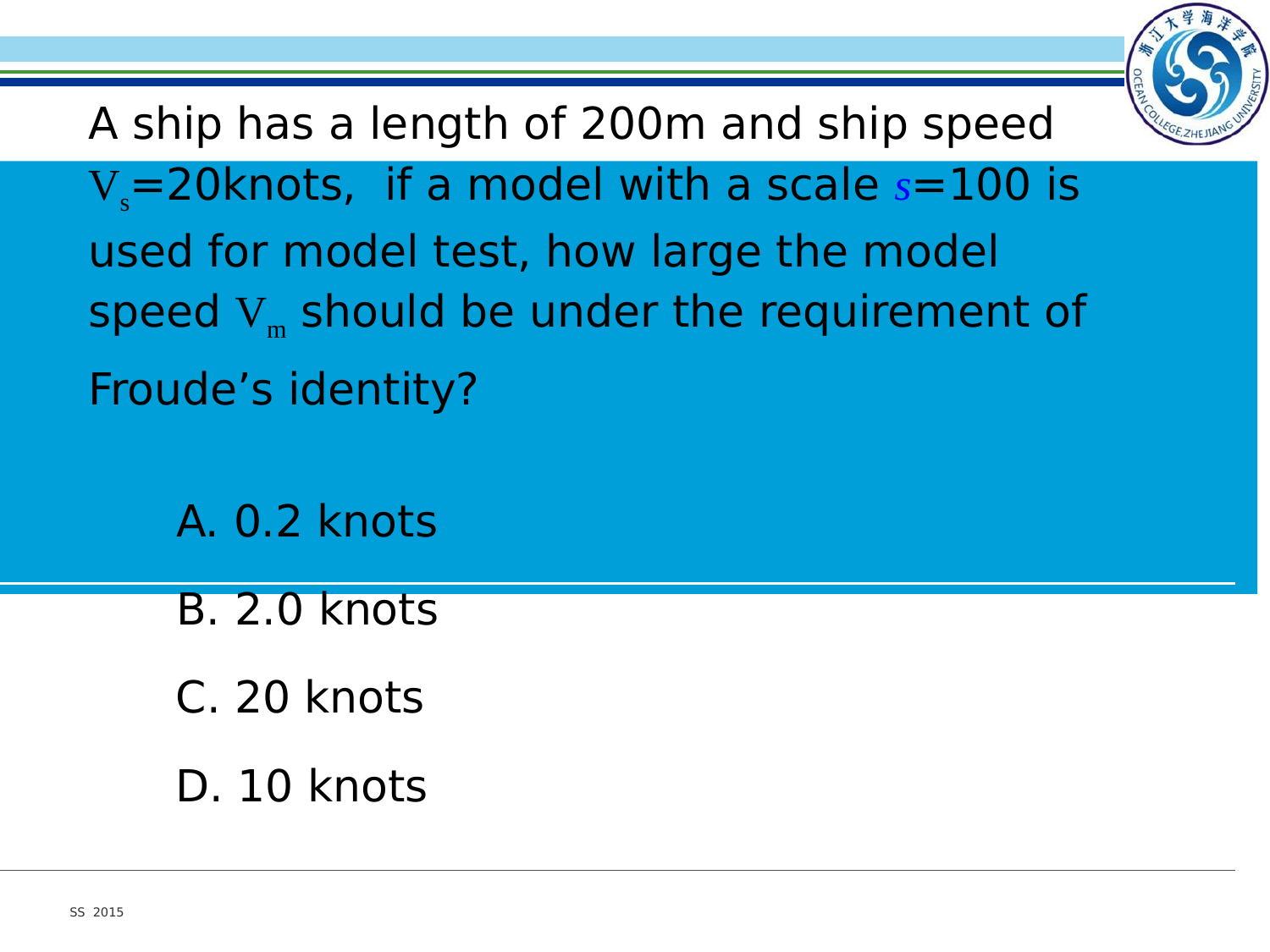

A ship has a length of 200m and ship speed Vs=20knots,  if a model with a scale s=100 is used for model test, how large the model speed Vm should be under the requirement of
Froude’s identity?
A. 0.2 knots
B. 2.0 knots
C. 20 knots
D. 10 knots